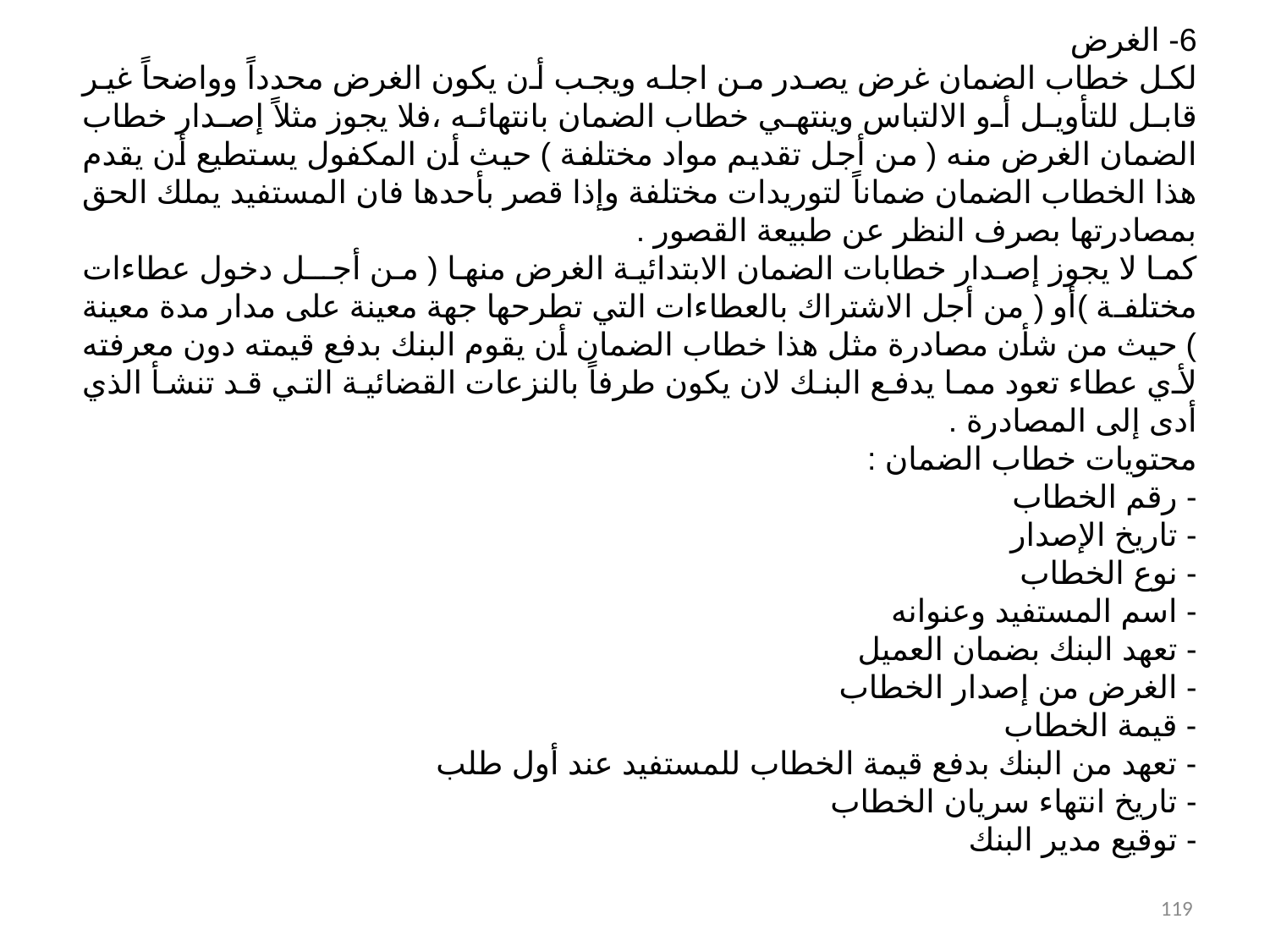

6- الغرض
لكل خطاب الضمان غرض يصدر من اجله ويجب أن يكون الغرض محدداً وواضحاً غير قابل للتأويل أو الالتباس وينتهي خطاب الضمان بانتهائه ،فلا يجوز مثلاً إصدار خطاب الضمان الغرض منه ( من أجل تقديم مواد مختلفة ) حيث أن المكفول يستطيع أن يقدم هذا الخطاب الضمان ضماناً لتوريدات مختلفة وإذا قصر بأحدها فان المستفيد يملك الحق بمصادرتها بصرف النظر عن طبيعة القصور .
كما لا يجوز إصدار خطابات الضمان الابتدائية الغرض منها ( من أجــل دخول عطاءات مختلفـة )أو ( من أجل الاشتراك بالعطاءات التي تطرحها جهة معينة على مدار مدة معينة ) حيث من شأن مصادرة مثل هذا خطاب الضمان أن يقوم البنك بدفع قيمته دون معرفته لأي عطاء تعود مما يدفع البنك لان يكون طرفاً بالنزعات القضائية التي قد تنشأ الذي أدى إلى المصادرة .
محتويات خطاب الضمان :
- رقم الخطاب
- تاريخ الإصدار
- نوع الخطاب
- اسم المستفيد وعنوانه
- تعهد البنك بضمان العميل
- الغرض من إصدار الخطاب
- قيمة الخطاب
- تعهد من البنك بدفع قيمة الخطاب للمستفيد عند أول طلب
- تاريخ انتهاء سريان الخطاب
- توقيع مدير البنك
119